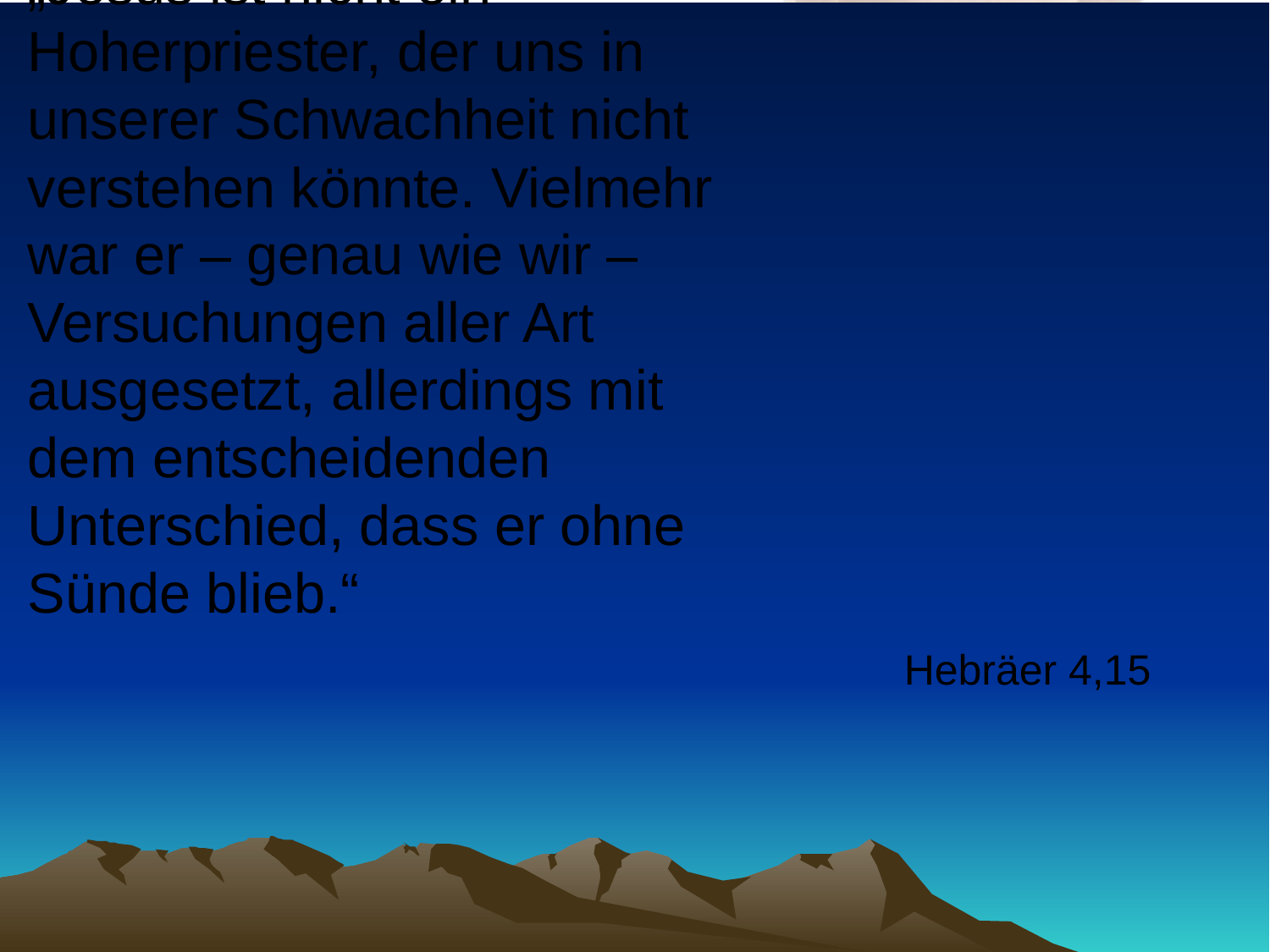

# „Jesus ist nicht ein Hoherpriester, der uns in unserer Schwachheit nicht verstehen könnte. Vielmehr war er – genau wie wir – Versuchungen aller Art ausgesetzt, allerdings mit dem entscheidenden Unterschied, dass er ohne Sünde blieb.“
Hebräer 4,15